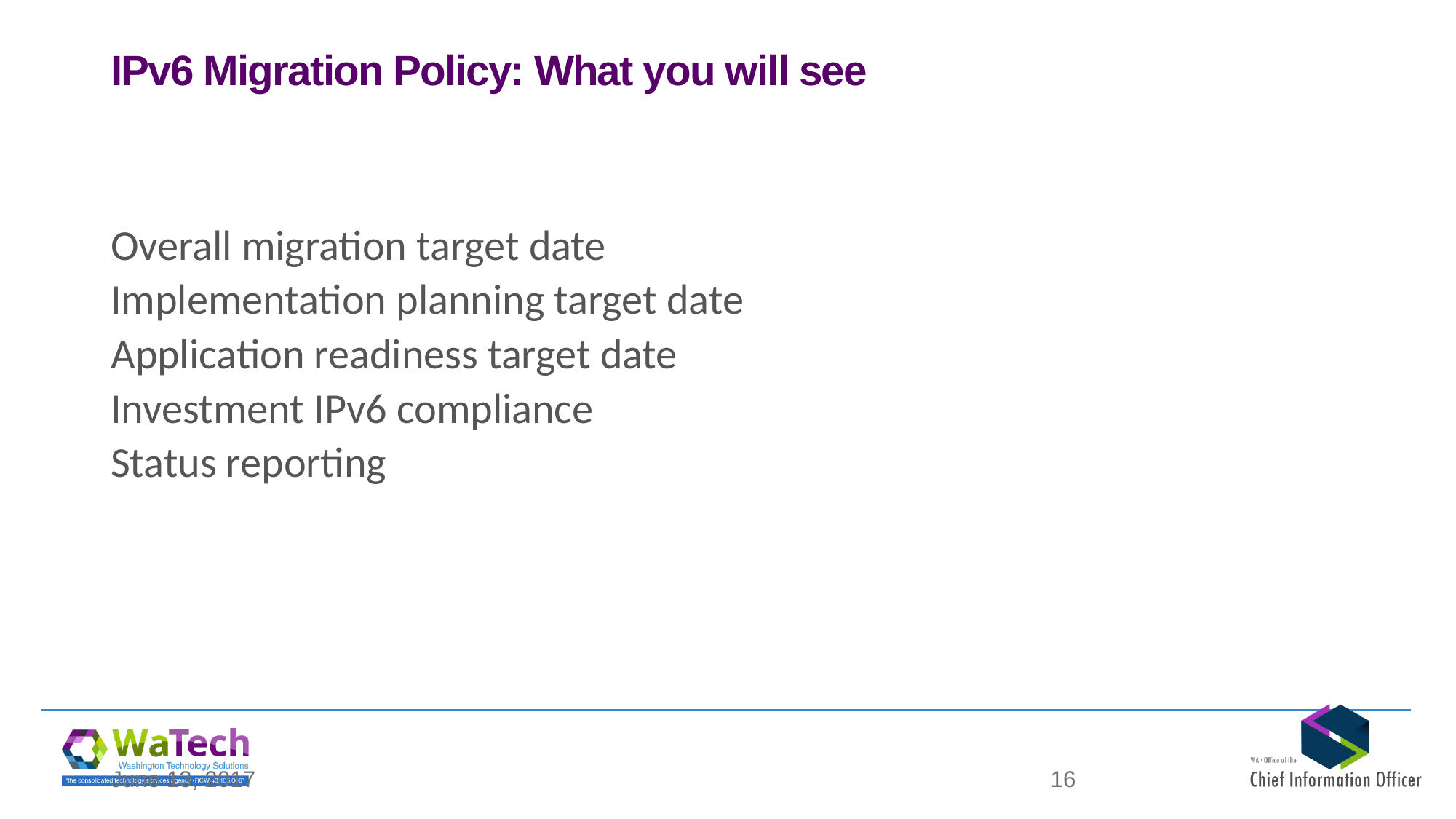

# IPv6 Migration Policy: What you will see
Overall migration target date
Implementation planning target date
Application readiness target date
Investment IPv6 compliance
Status reporting

June 13, 2017
16